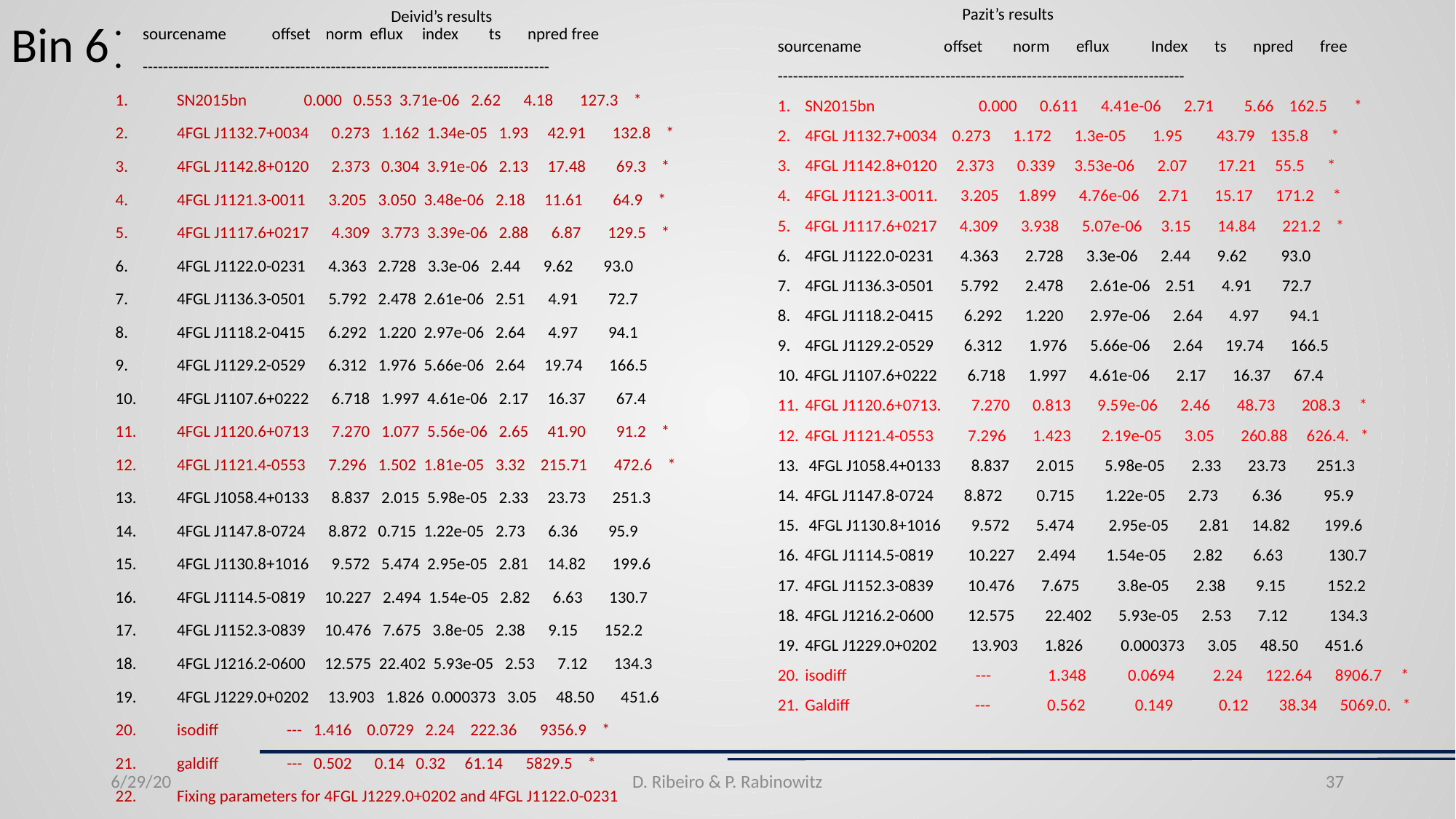

# Bin 6
Deivid’s results
Pazit’s results
sourcename            offset    norm  eflux     index        ts       npred free
--------------------------------------------------------------------------------
SN2015bn               0.000   0.553  3.71e-06   2.62      4.18       127.3    *
4FGL J1132.7+0034      0.273   1.162  1.34e-05   1.93     42.91       132.8    *
4FGL J1142.8+0120      2.373   0.304  3.91e-06   2.13     17.48        69.3    *
4FGL J1121.3-0011      3.205   3.050  3.48e-06   2.18     11.61        64.9    *
4FGL J1117.6+0217      4.309   3.773  3.39e-06   2.88      6.87       129.5    *
4FGL J1122.0-0231      4.363   2.728   3.3e-06   2.44      9.62        93.0
4FGL J1136.3-0501      5.792   2.478  2.61e-06   2.51      4.91        72.7
4FGL J1118.2-0415      6.292   1.220  2.97e-06   2.64      4.97        94.1
4FGL J1129.2-0529      6.312   1.976  5.66e-06   2.64     19.74       166.5
4FGL J1107.6+0222      6.718   1.997  4.61e-06   2.17     16.37        67.4
4FGL J1120.6+0713      7.270   1.077  5.56e-06   2.65     41.90        91.2    *
4FGL J1121.4-0553      7.296   1.502  1.81e-05   3.32    215.71       472.6    *
4FGL J1058.4+0133      8.837   2.015  5.98e-05   2.33     23.73       251.3
4FGL J1147.8-0724      8.872   0.715  1.22e-05   2.73      6.36        95.9
4FGL J1130.8+1016      9.572   5.474  2.95e-05   2.81     14.82       199.6
4FGL J1114.5-0819     10.227   2.494  1.54e-05   2.82      6.63       130.7
4FGL J1152.3-0839     10.476   7.675   3.8e-05   2.38      9.15       152.2
4FGL J1216.2-0600     12.575  22.402  5.93e-05   2.53      7.12       134.3
4FGL J1229.0+0202     13.903   1.826  0.000373   3.05     48.50       451.6
isodiff                  ---   1.416    0.0729   2.24    222.36      9356.9    *
galdiff                  ---   0.502      0.14   0.32     61.14      5829.5    *
Fixing parameters for 4FGL J1229.0+0202 and 4FGL J1122.0-0231
sourcename 	               offset        norm       eflux           Index       ts       npred       free
--------------------------------------------------------------------------------
SN2015bn	                 0.000      0.611      4.41e-06      2.71        5.66    162.5       *
4FGL J1132.7+0034    0.273      1.172      1.3e-05       1.95         43.79    135.8      *
4FGL J1142.8+0120     2.373      0.339     3.53e-06      2.07        17.21     55.5      *
4FGL J1121.3-0011.      3.205     1.899      4.76e-06     2.71       15.17      171.2     *
4FGL J1117.6+0217      4.309      3.938      5.07e-06     3.15       14.84       221.2    *
4FGL J1122.0-0231       4.363       2.728      3.3e-06      2.44       9.62         93.0
4FGL J1136.3-0501       5.792       2.478       2.61e-06    2.51       4.91        72.7
4FGL J1118.2-0415        6.292      1.220       2.97e-06      2.64       4.97        94.1
4FGL J1129.2-0529        6.312       1.976      5.66e-06      2.64      19.74       166.5
4FGL J1107.6+0222        6.718      1.997      4.61e-06       2.17       16.37      67.4
4FGL J1120.6+0713.        7.270      0.813       9.59e-06      2.46       48.73       208.3     *
4FGL J1121.4-0553         7.296       1.423        2.19e-05      3.05       260.88     626.4.   *
 4FGL J1058.4+0133        8.837       2.015        5.98e-05       2.33       23.73        251.3
4FGL J1147.8-0724        8.872         0.715        1.22e-05      2.73         6.36           95.9
 4FGL J1130.8+1016        9.572       5.474         2.95e-05        2.81      14.82         199.6
4FGL J1114.5-0819         10.227      2.494        1.54e-05       2.82        6.63            130.7
4FGL J1152.3-0839         10.476       7.675          3.8e-05       2.38        9.15           152.2
4FGL J1216.2-0600         12.575        22.402       5.93e-05      2.53       7.12           134.3
4FGL J1229.0+0202         13.903       1.826          0.000373      3.05      48.50       451.6
isodiff                                  ---               1.348           0.0694          2.24      122.64      8906.7     *
Galdiff                                 ---               0.562             0.149            0.12        38.34      5069.0.   *
6/29/20
D. Ribeiro & P. Rabinowitz
37